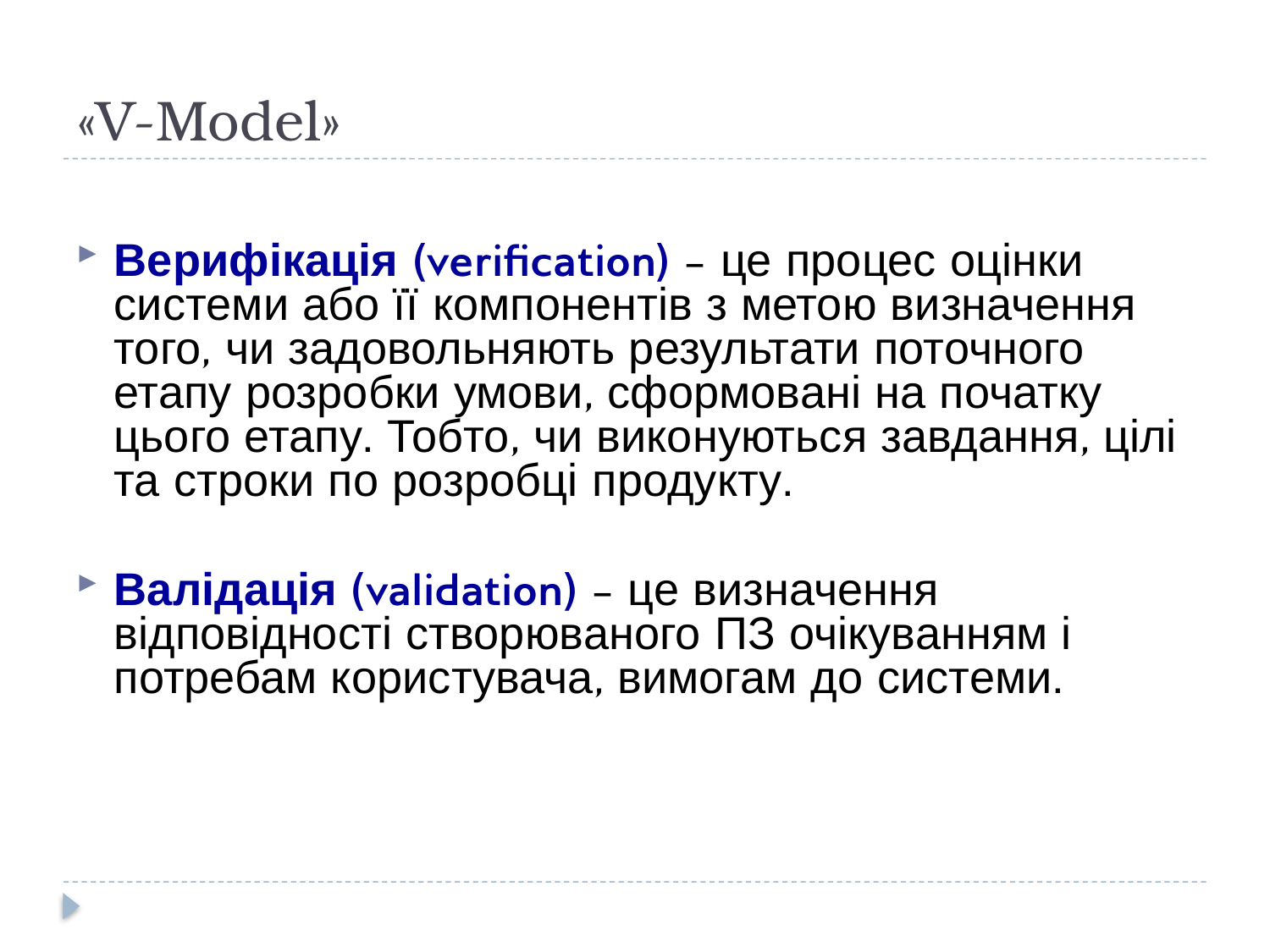

# «V-Model»

Верифікація (verification) – це процес оцінки системи або її компонентів з метою визначення того, чи задовольняють результати поточного етапу розробки умови, сформовані на початку цього етапу. Тобто, чи виконуються завдання, цілі та строки по розробці продукту.

Валідація (validation) – це визначення відповідності створюваного ПЗ очікуванням і потребам користувача, вимогам до системи.